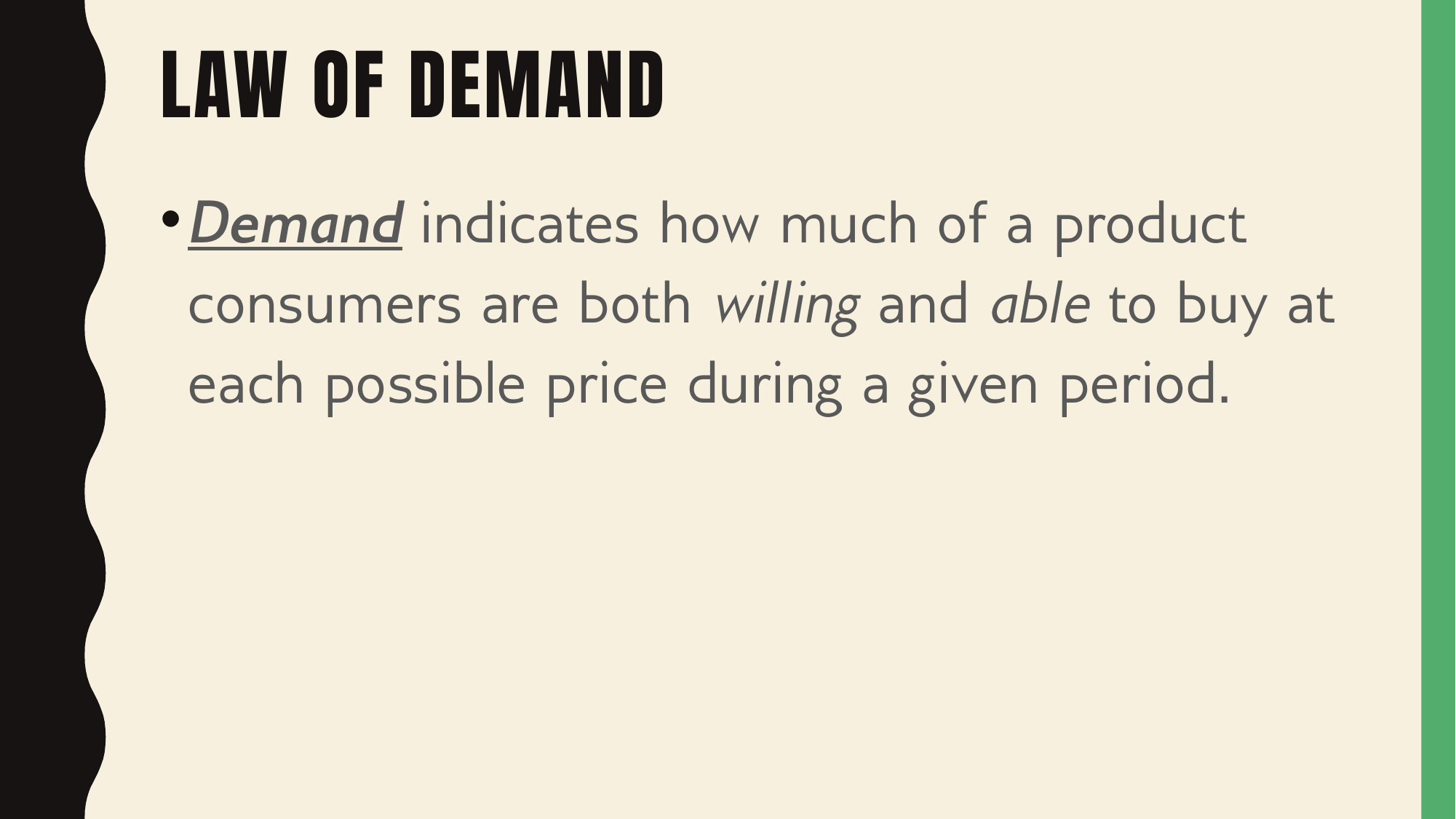

# Law of Demand
Demand indicates how much of a product consumers are both willing and able to buy at each possible price during a given period.